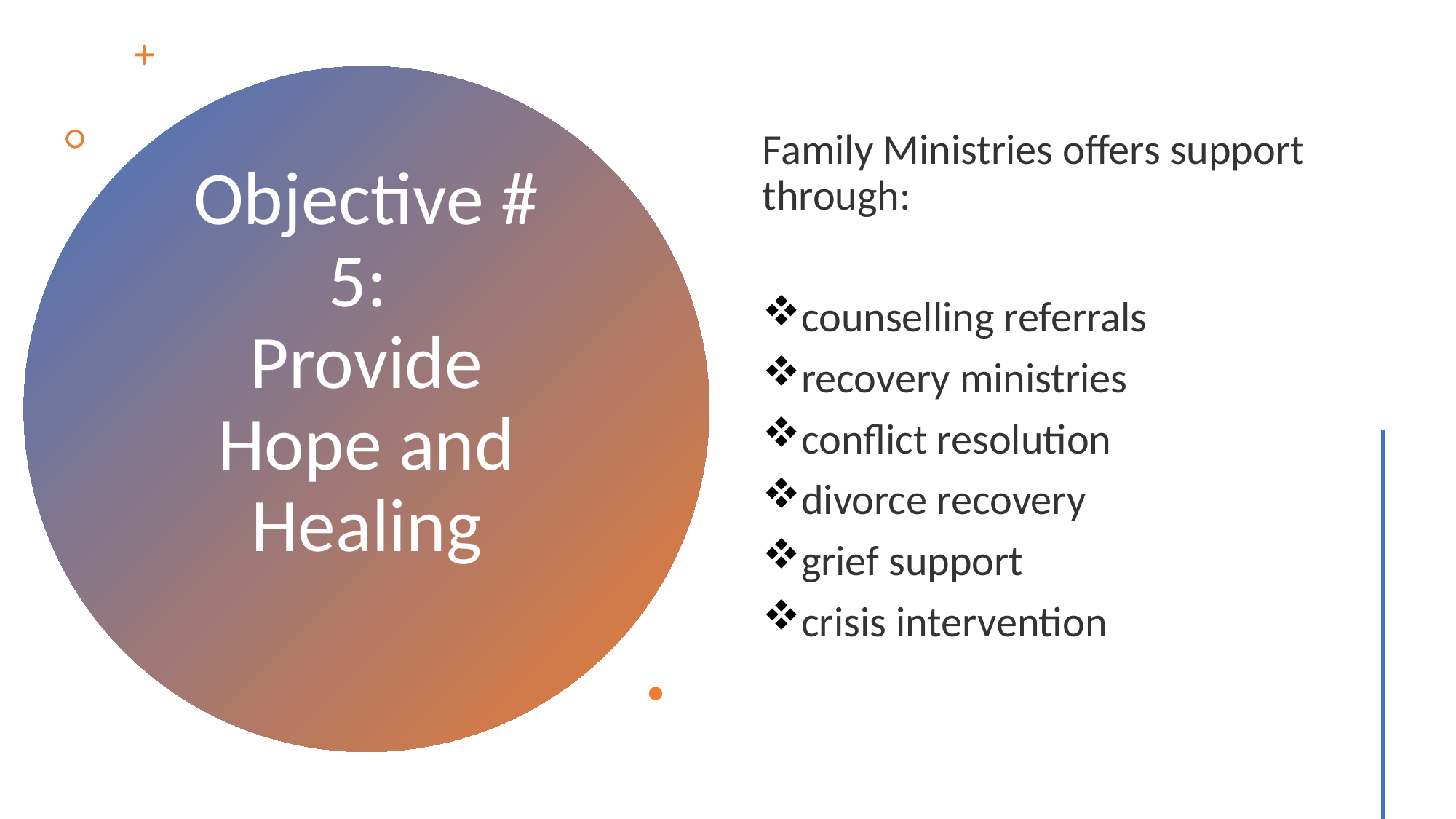

Family Ministries offers support through:

counselling referrals
recovery ministries
conflict resolution
divorce recovery
grief support
crisis intervention

# Objective # 5: Provide Hope and Healing